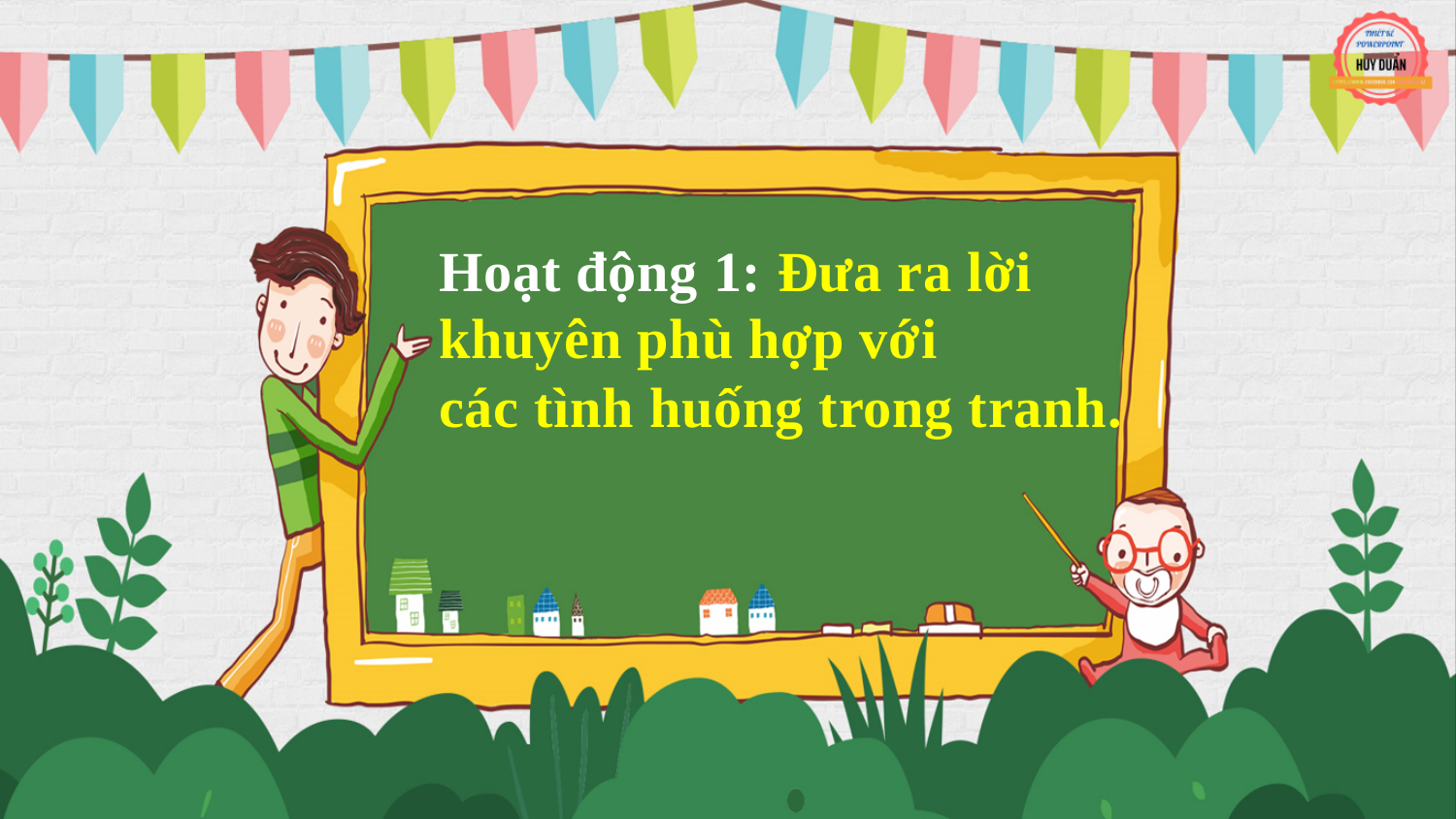

Hoạt động 1: Đưa ra lời khuyên phù hợp với
các tình huống trong tranh.